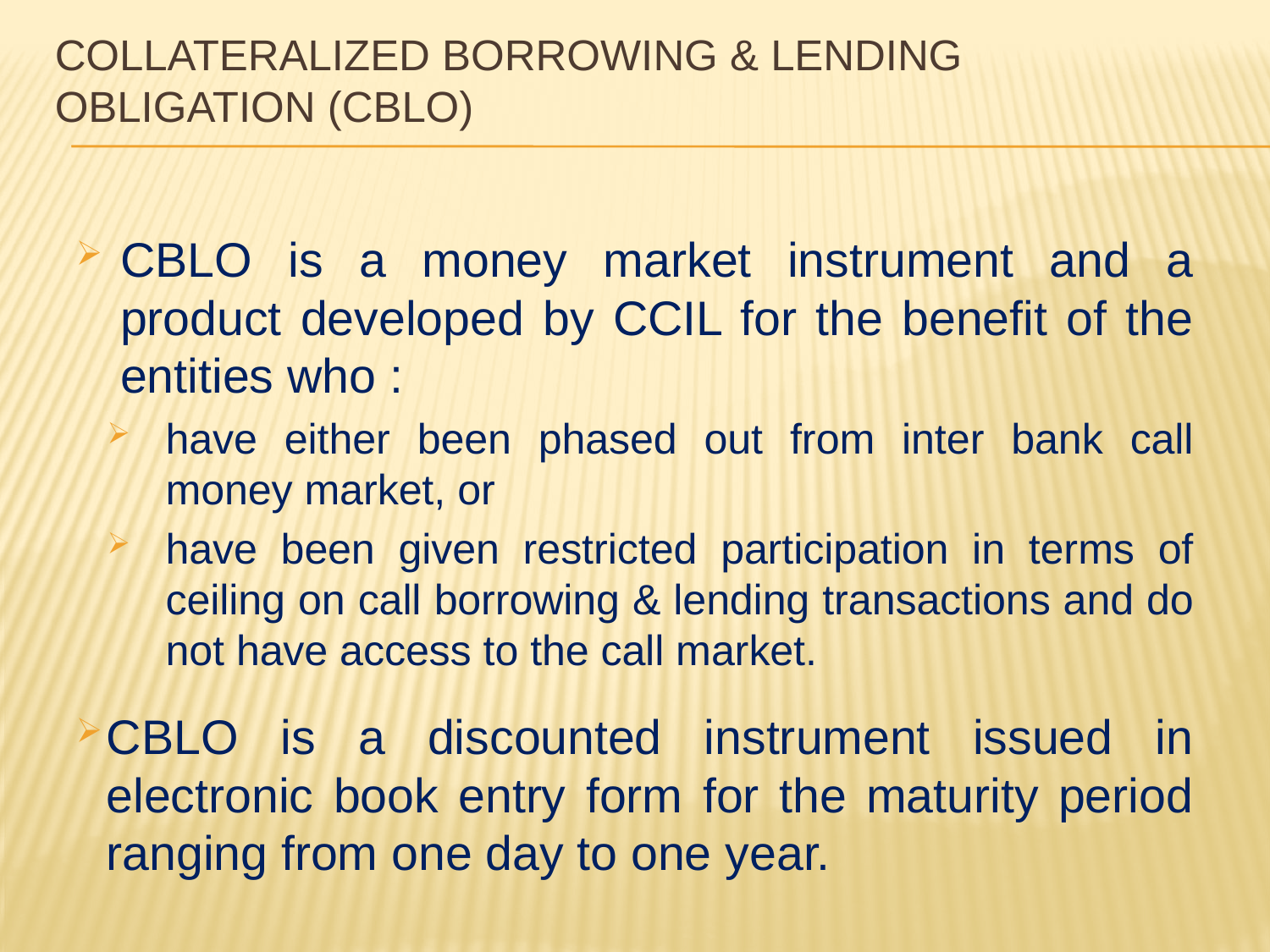

# Collateralized Borrowing & Lending Obligation (CBLO)
CBLO is a money market instrument and a product developed by CCIL for the benefit of the entities who :
have either been phased out from inter bank call money market, or
have been given restricted participation in terms of ceiling on call borrowing & lending transactions and do not have access to the call market.

CBLO is a discounted instrument issued in electronic book entry form for the maturity period ranging from one day to one year.